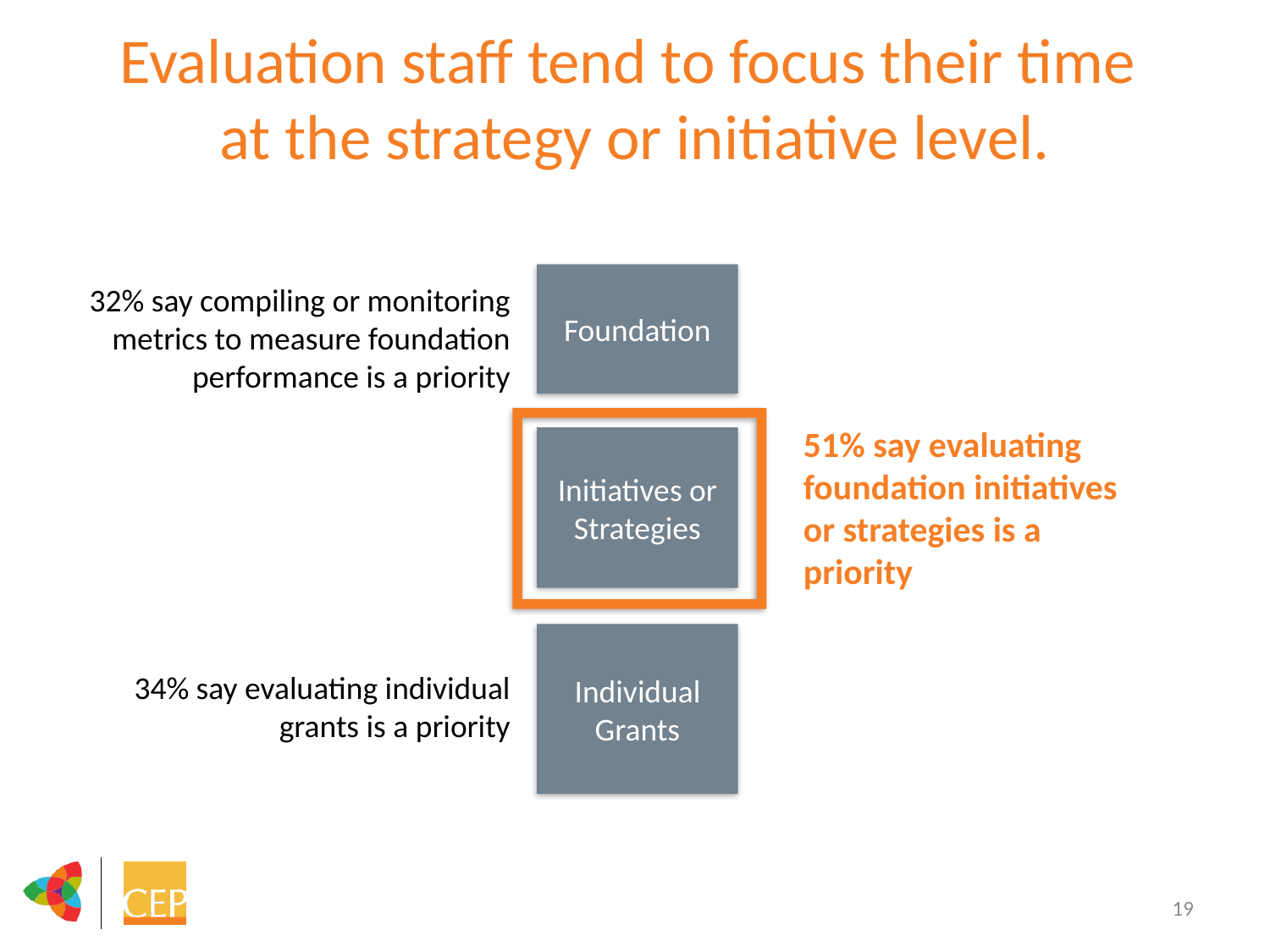

# Evaluation staff tend to focus their time at the strategy or initiative level.
Foundation
32% say compiling or monitoring metrics to measure foundation performance is a priority

51% say evaluating foundation initiatives or strategies is a priority
Initiatives or Strategies
Individual Grants
34% say evaluating individual grants is a priority
19